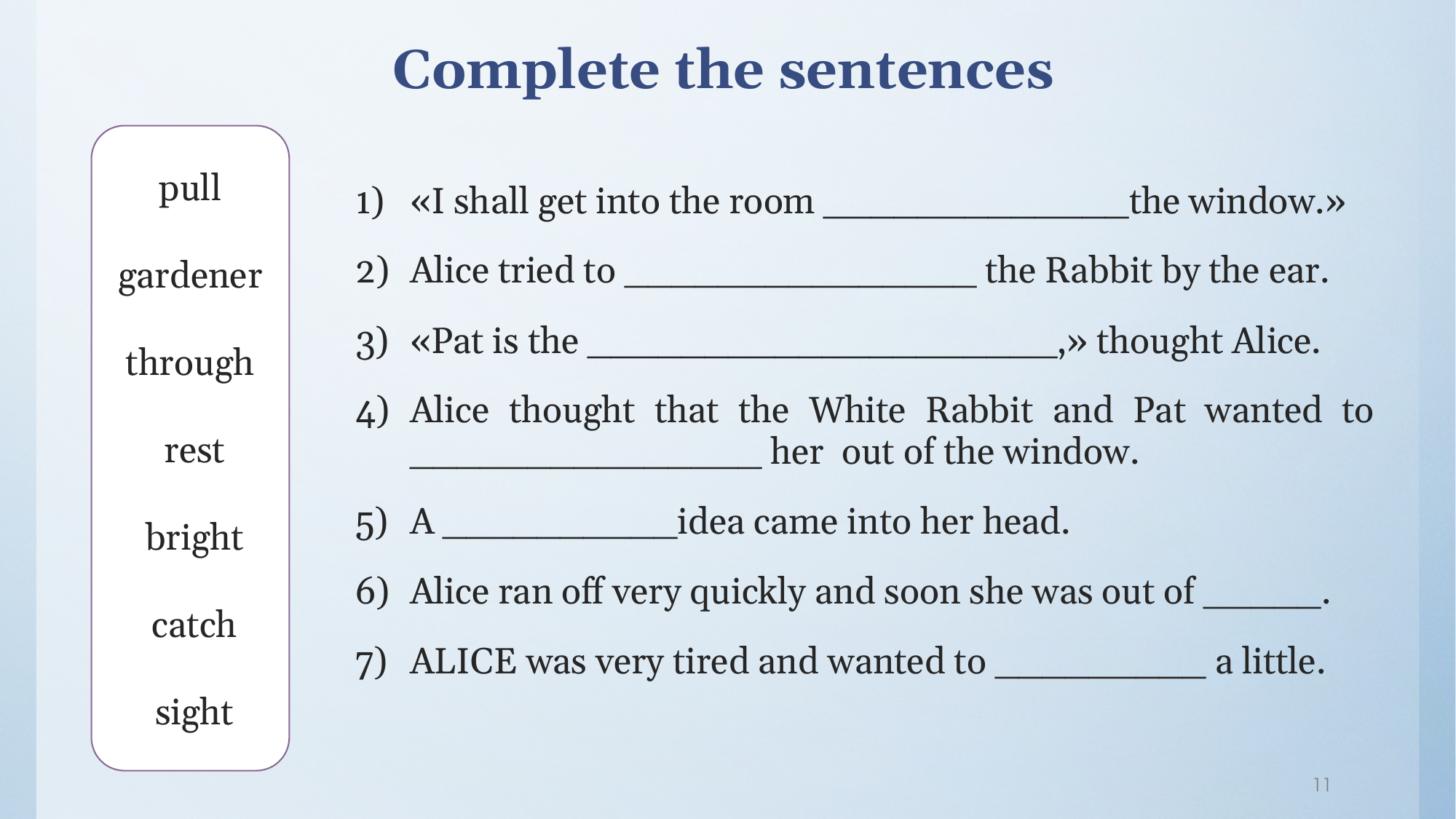

# Complete the sentences
pull
gardener through
 rest
 bright
 catch
 sight

«I shall get into the room _____________the window.»
Alice tried to _______________ the Rabbit by the ear.
«Pat is the ____________________,» thought Alice.
Alice thought that the White Rabbit and Pat wanted to _______________ her  out of the window.
A __________idea came into her head.
Alice ran off very quickly and soon she was out of _____.
ALICE was very tired and wanted to _________ a little.
11